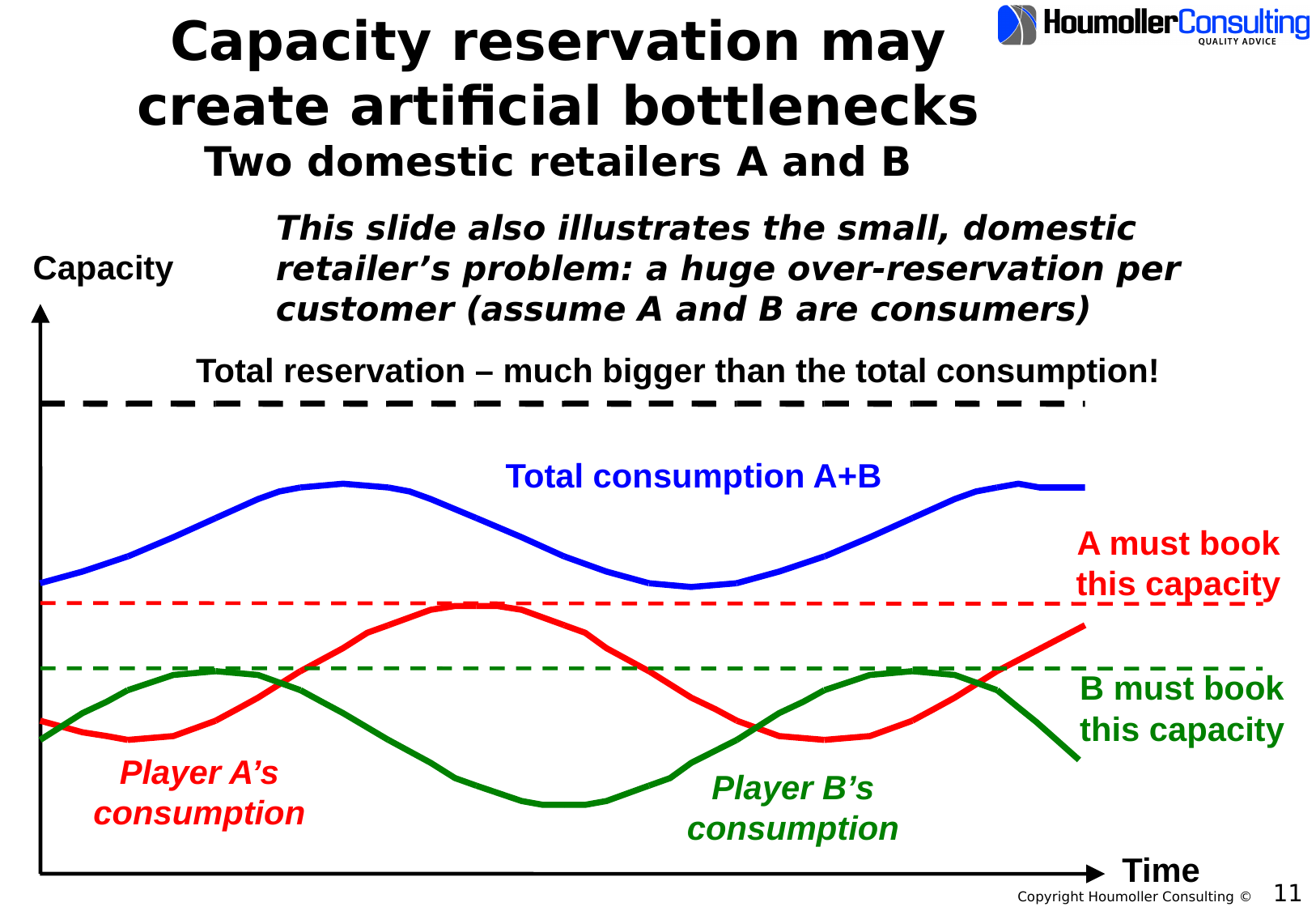

# Capacity reservation may create artificial bottlenecks Two domestic retailers A and B
This slide also illustrates the small, domestic retailer’s problem: a huge over-reservation per customer (assume A and B are consumers)
Capacity

Time

Total reservation – much bigger than the total consumption!

Total consumption A+B

A must book
this capacity

Player A’s
consumption
B must book
this capacity

Player B’s
consumption

11